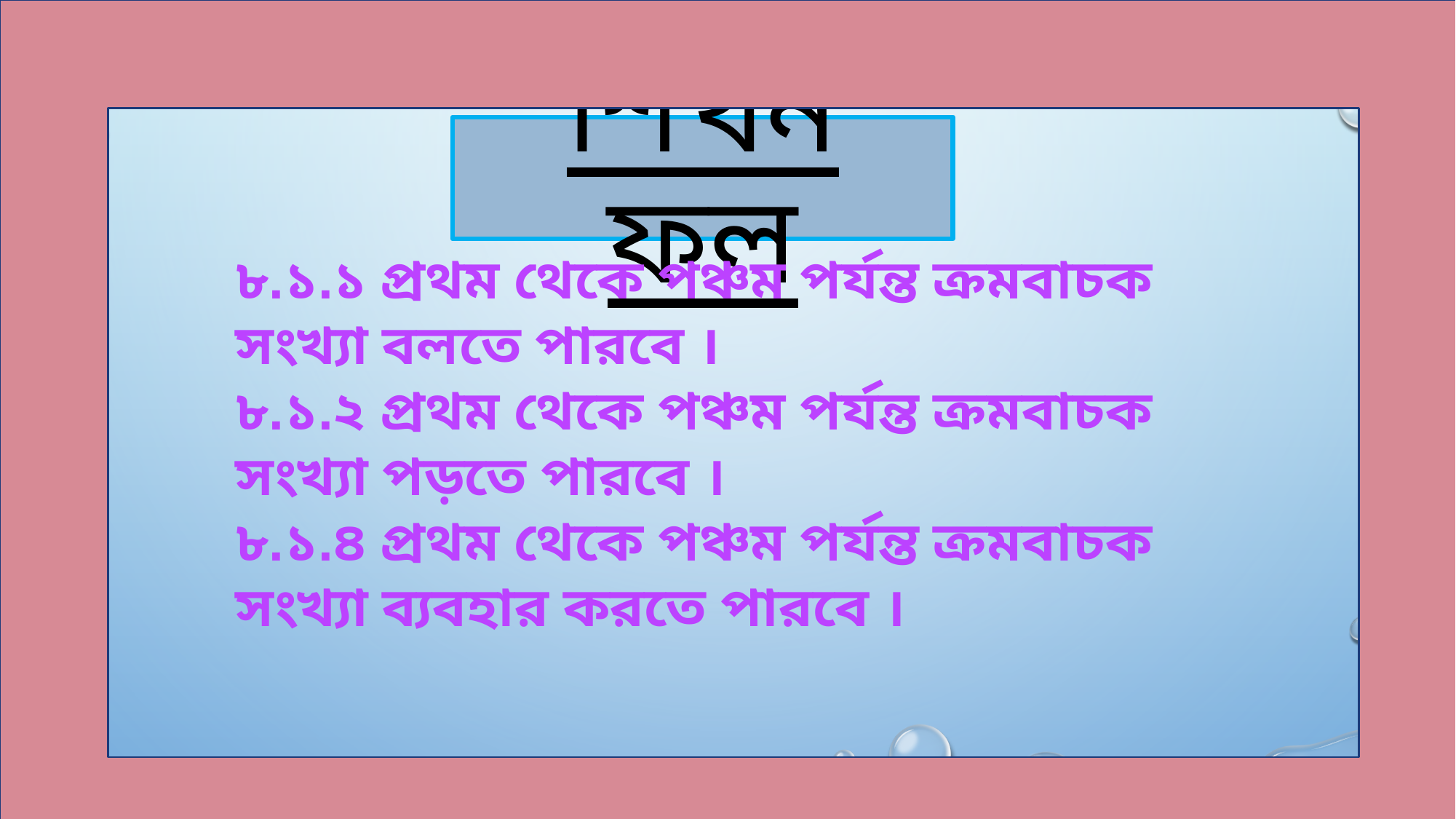

শিখন ফল
৮.১.১ প্রথম থেকে পঞ্চম পর্যন্ত ক্রমবাচক সংখ্যা বলতে পারবে ।
৮.১.২ প্রথম থেকে পঞ্চম পর্যন্ত ক্রমবাচক সংখ্যা পড়তে পারবে ।
৮.১.৪ প্রথম থেকে পঞ্চম পর্যন্ত ক্রমবাচক সংখ্যা ব্যবহার করতে পারবে ।